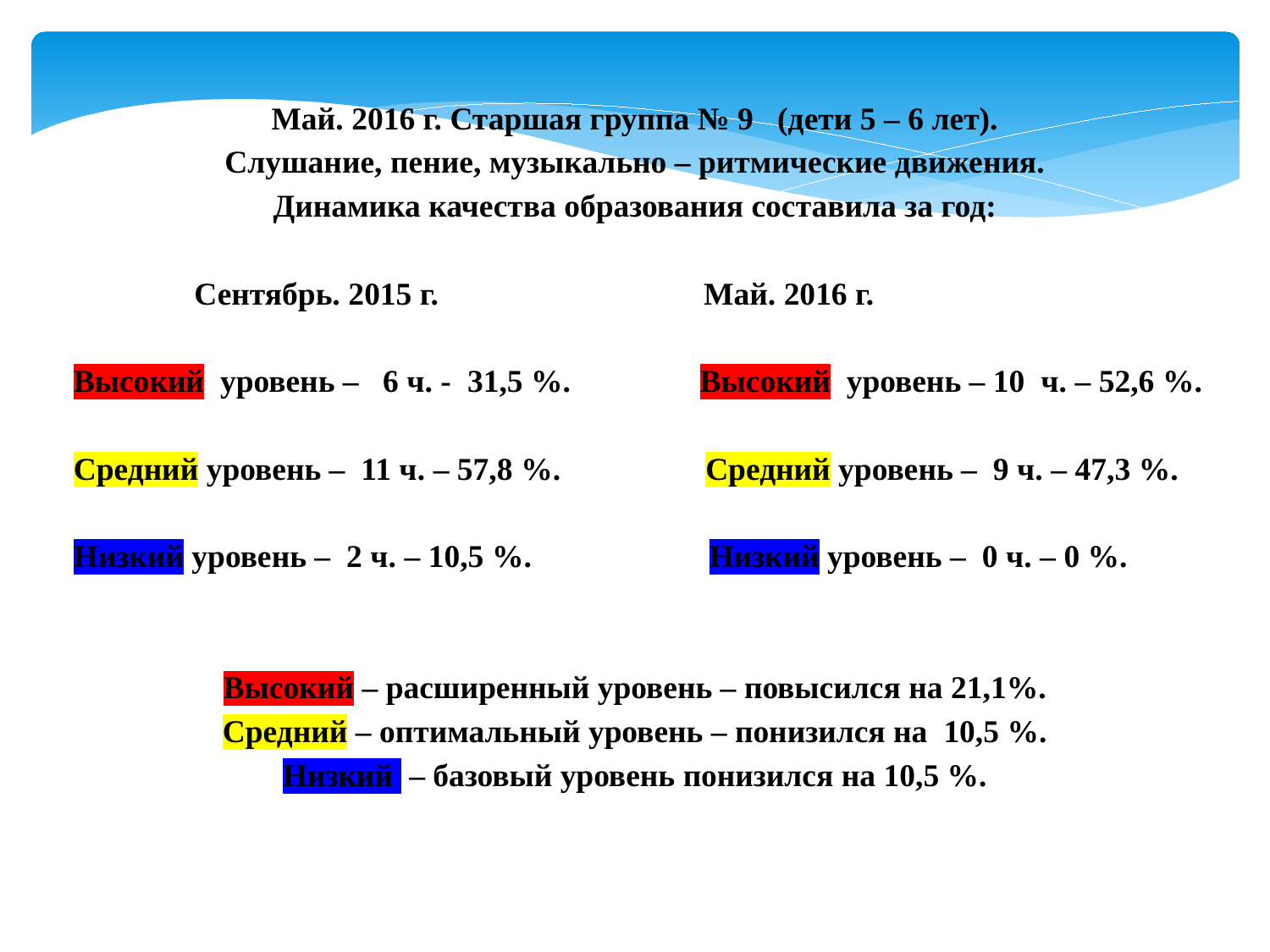

Май. 2016 г. Старшая группа № 9   (дети 5 – 6 лет).
Слушание, пение, музыкально – ритмические движения.
Динамика качества образования составила за год:

                 Сентябрь. 2015 г.                                 Май. 2016 г.
  Высокий  уровень –   6 ч. -  31,5 %.                Высокий  уровень – 10  ч. – 52,6 %.
  Средний уровень –  11 ч. – 57,8 %.                  Средний уровень –  9 ч. – 47,3 %.
  Низкий уровень –  2 ч. – 10,5 %.                      Низкий уровень –  0 ч. – 0 %.

Высокий – расширенный уровень – повысился на 21,1%.
Средний – оптимальный уровень – понизился на  10,5 %.
Низкий  – базовый уровень понизился на 10,5 %.